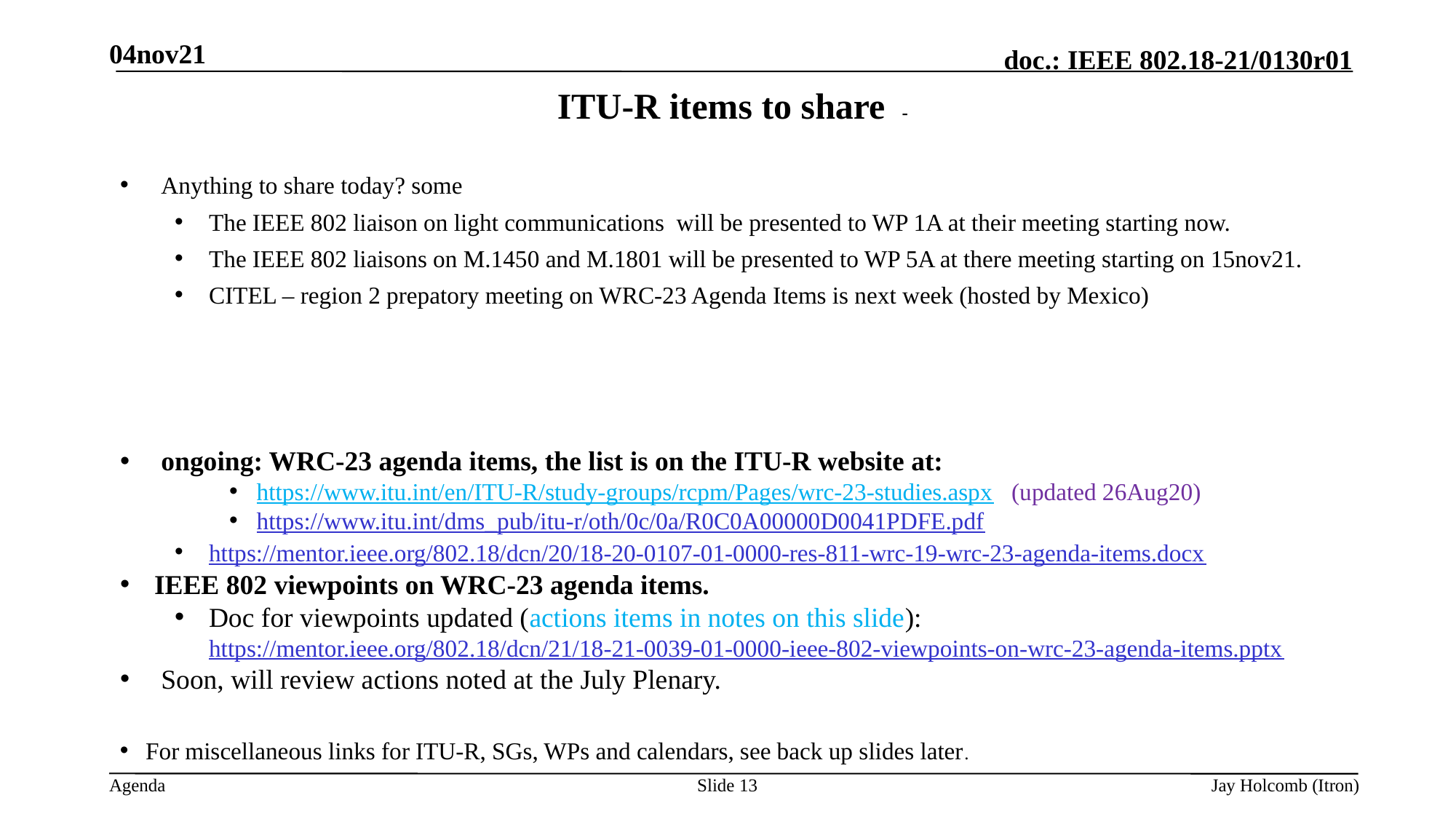

04nov21
# ITU-R items to share  -

Anything to share today? some
The IEEE 802 liaison on light communications  will be presented to WP 1A at their meeting starting now.
The IEEE 802 liaisons on M.1450 and M.1801 will be presented to WP 5A at there meeting starting on 15nov21.
CITEL – region 2 prepatory meeting on WRC-23 Agenda Items is next week (hosted by Mexico)

ongoing: WRC-23 agenda items, the list is on the ITU-R website at:
https://www.itu.int/en/ITU-R/study-groups/rcpm/Pages/wrc-23-studies.aspx   (updated 26Aug20)
https://www.itu.int/dms_pub/itu-r/oth/0c/0a/R0C0A00000D0041PDFE.pdf
https://mentor.ieee.org/802.18/dcn/20/18-20-0107-01-0000-res-811-wrc-19-wrc-23-agenda-items.docx
IEEE 802 viewpoints on WRC-23 agenda items.
Doc for viewpoints updated (actions items in notes on this slide):  https://mentor.ieee.org/802.18/dcn/21/18-21-0039-01-0000-ieee-802-viewpoints-on-wrc-23-agenda-items.pptx
Soon, will review actions noted at the July Plenary.
For miscellaneous links for ITU-R, SGs, WPs and calendars, see back up slides later.
Slide 13
Jay Holcomb (Itron)